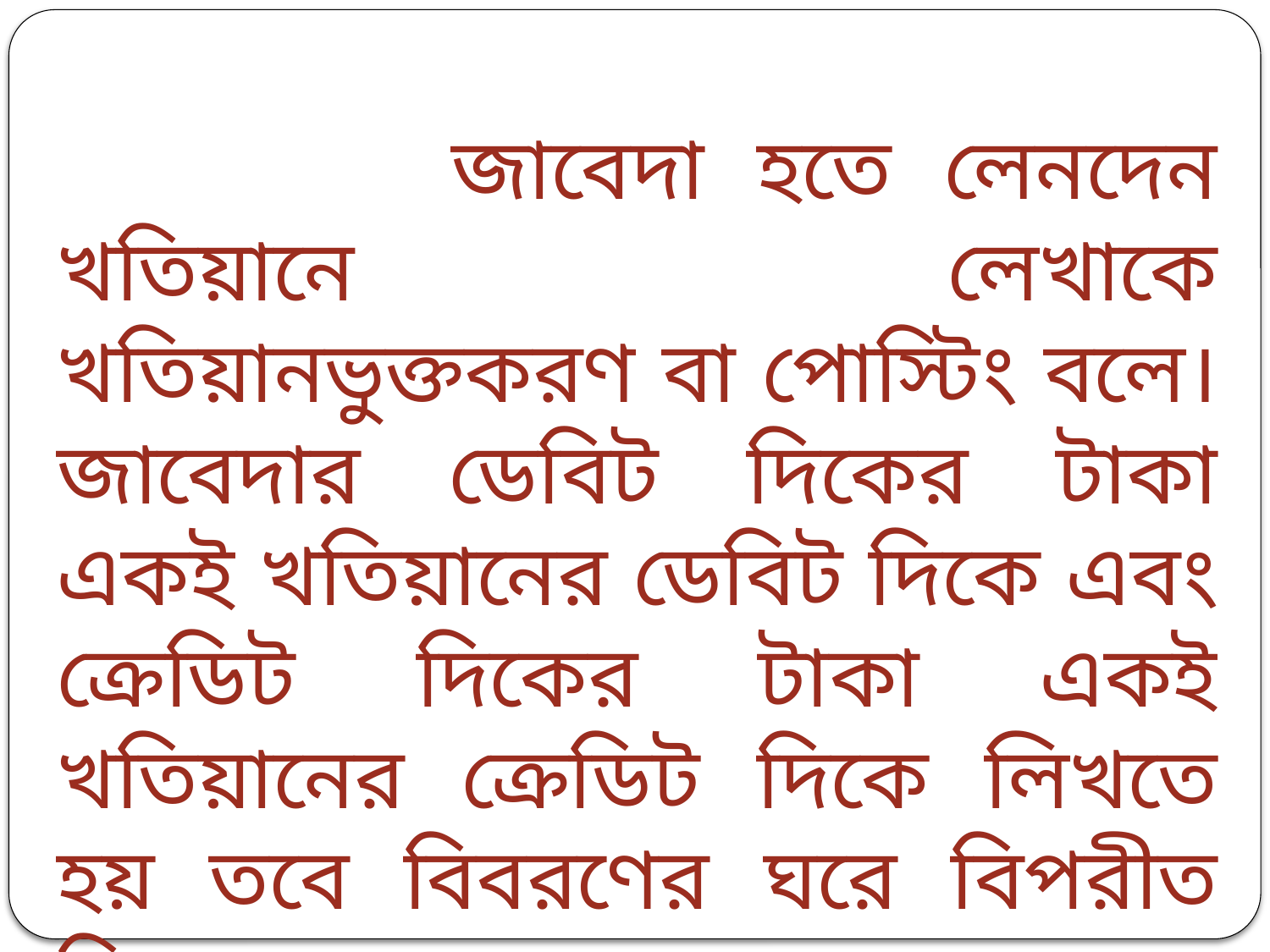

জাবেদা হতে লেনদেন খতিয়ানে লেখাকে খতিয়ানভুক্তকরণ বা পোস্টিং বলে। জাবেদার ডেবিট দিকের টাকা একই খতিয়ানের ডেবিট দিকে এবং ক্রেডিট দিকের টাকা একই খতিয়ানের ক্রেডিট দিকে লিখতে হয় তবে বিবরণের ঘরে বিপরীত হিসাবের নাম লেখা হয়।